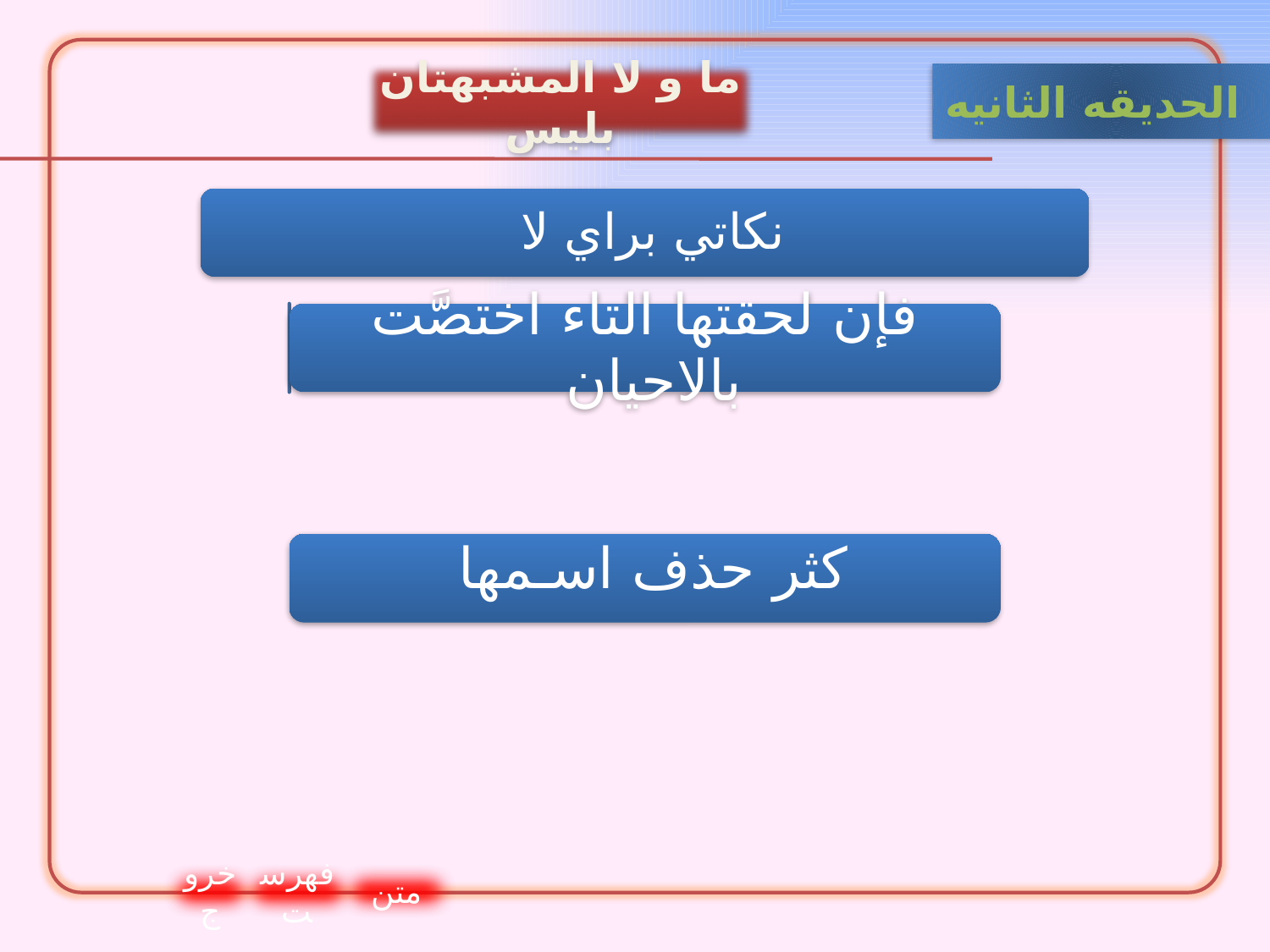

ما و لا المشبهتان بليس
الحدیقه الثانيه
كثر حذف اسـمها
خروج
فهرست
متن